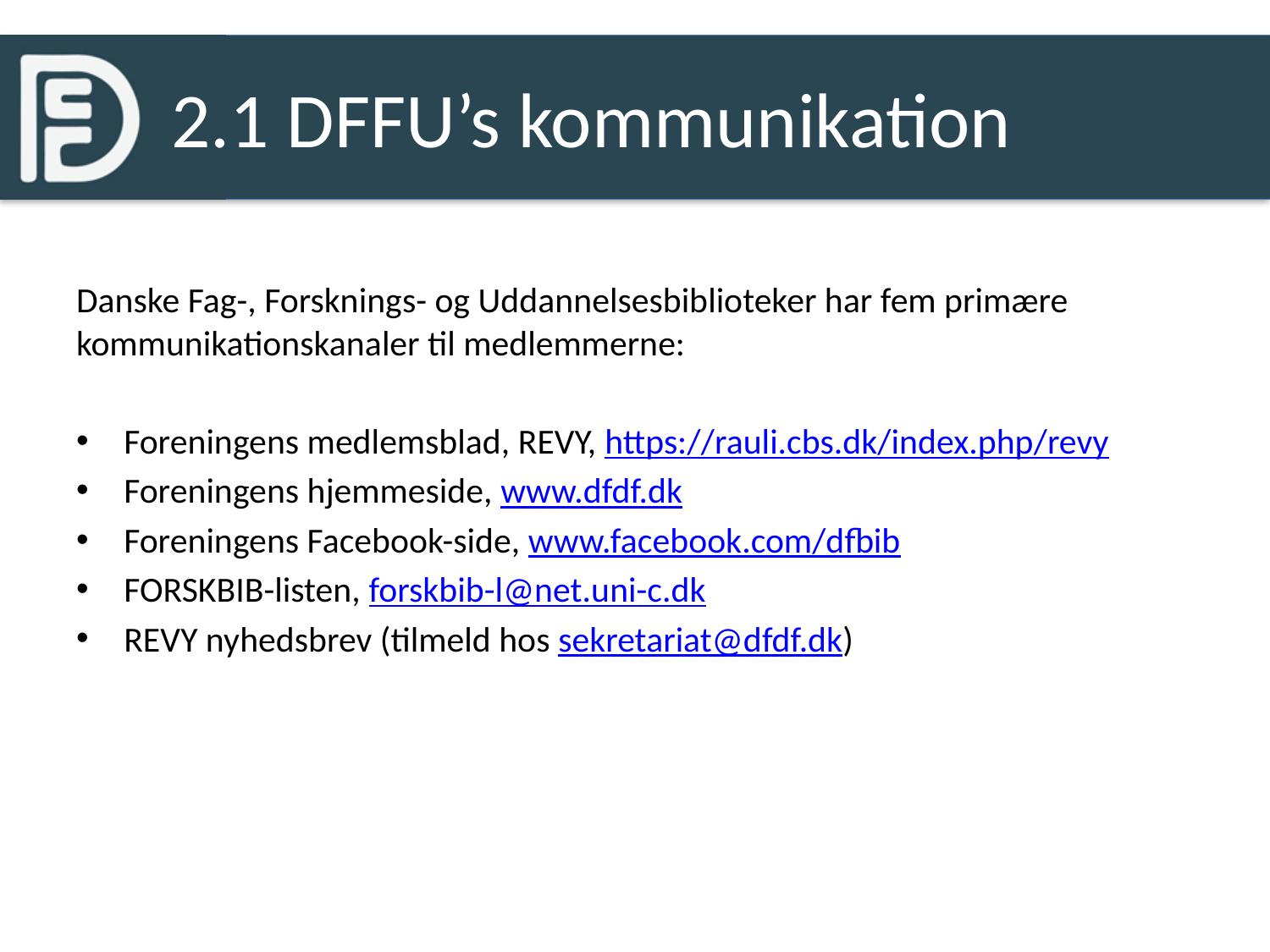

# 2.1 DFFU’s kommunikation

Danske Fag-, Forsknings- og Uddannelsesbiblioteker har fem primære kommunikationskanaler til medlemmerne:

Foreningens medlemsblad, REVY, https://rauli.cbs.dk/index.php/revy
Foreningens hjemmeside, www.dfdf.dk
Foreningens Facebook-side, www.facebook.com/dfbib
FORSKBIB-listen, forskbib-l@net.uni-c.dk
REVY nyhedsbrev (tilmeld hos sekretariat@dfdf.dk)